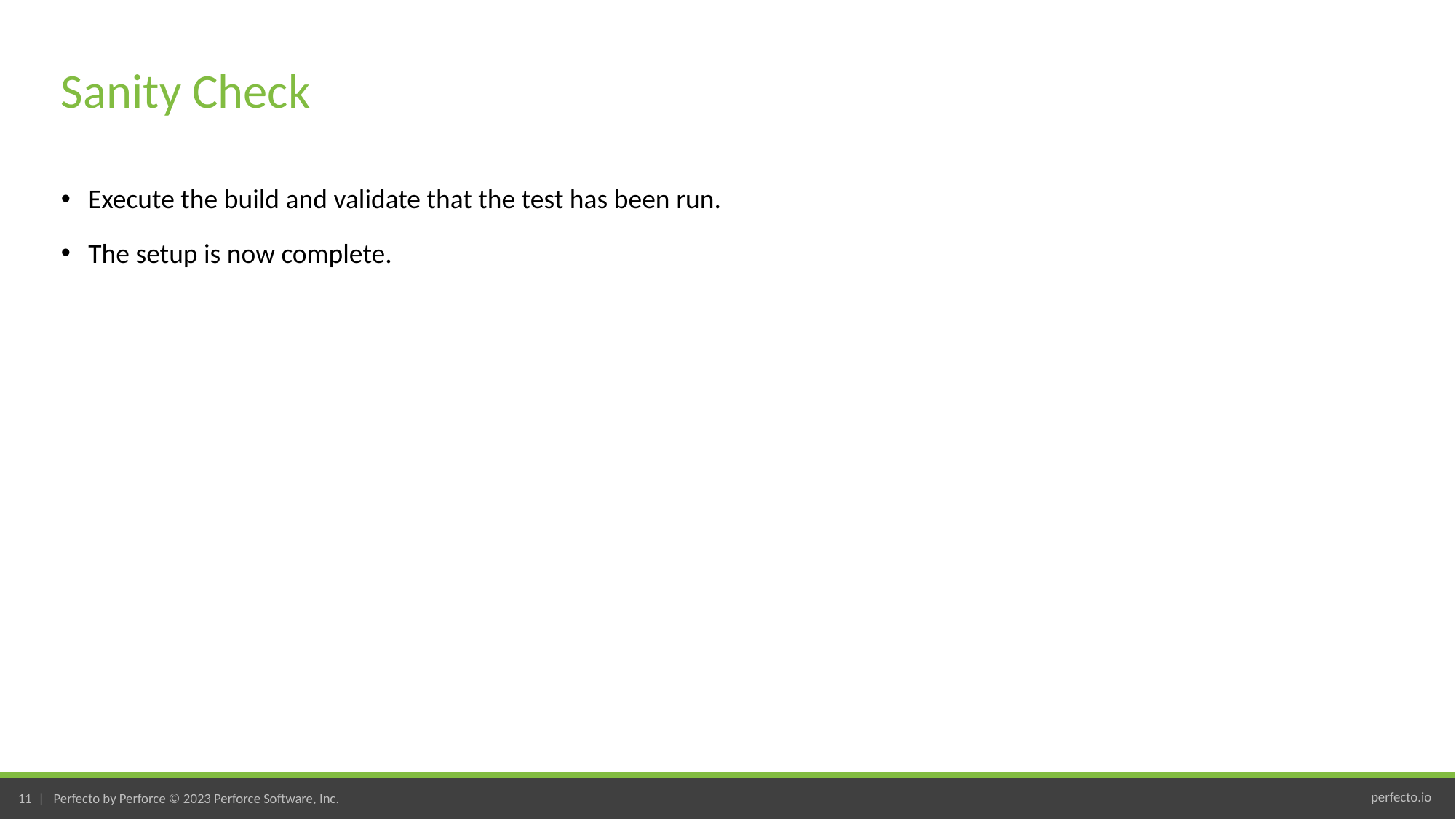

# Sanity Check
Execute the build and validate that the test has been run.
The setup is now complete.